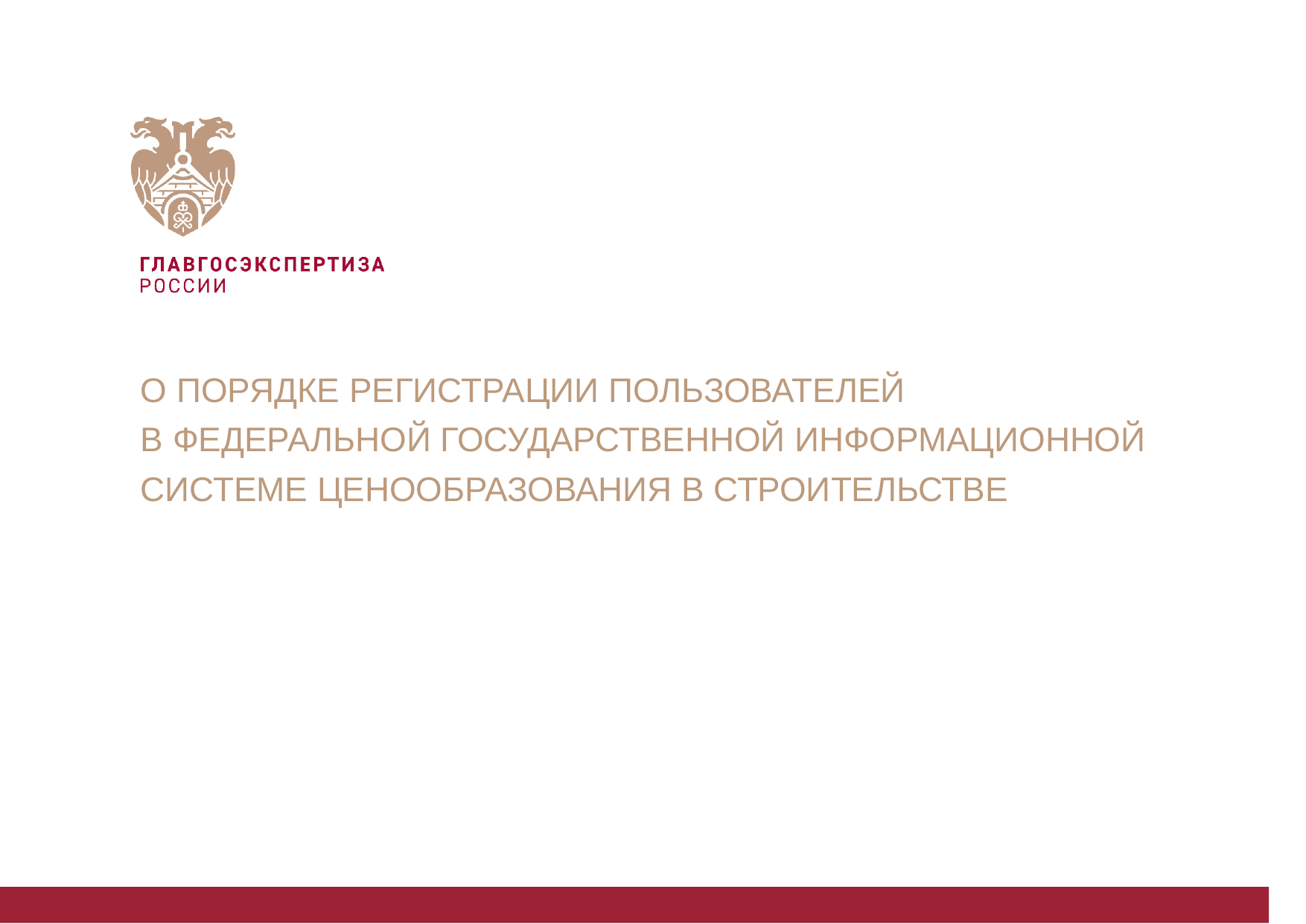

# О порядке регистрации пользователей в Федеральной государственной информационной системе ценообразования в строительстве